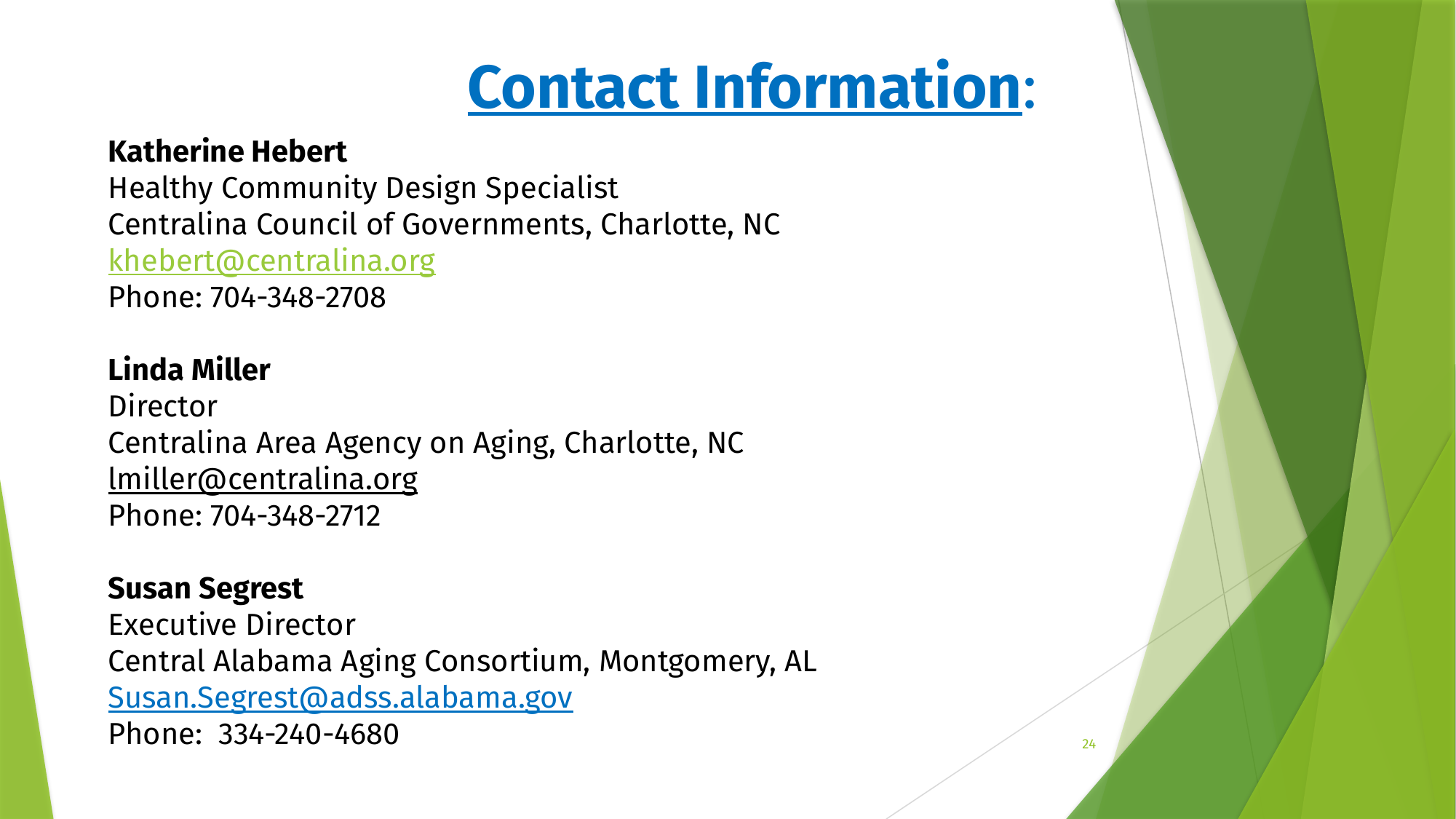

Contact Information:
Katherine Hebert
Healthy Community Design Specialist
Centralina Council of Governments, Charlotte, NC
khebert@centralina.org
Phone: 704-348-2708
Linda Miller
Director
Centralina Area Agency on Aging, Charlotte, NC
lmiller@centralina.org
Phone: 704-348-2712

Susan Segrest
Executive Director
Central Alabama Aging Consortium, Montgomery, AL
Susan.Segrest@adss.alabama.gov
Phone:  334-240-4680

24